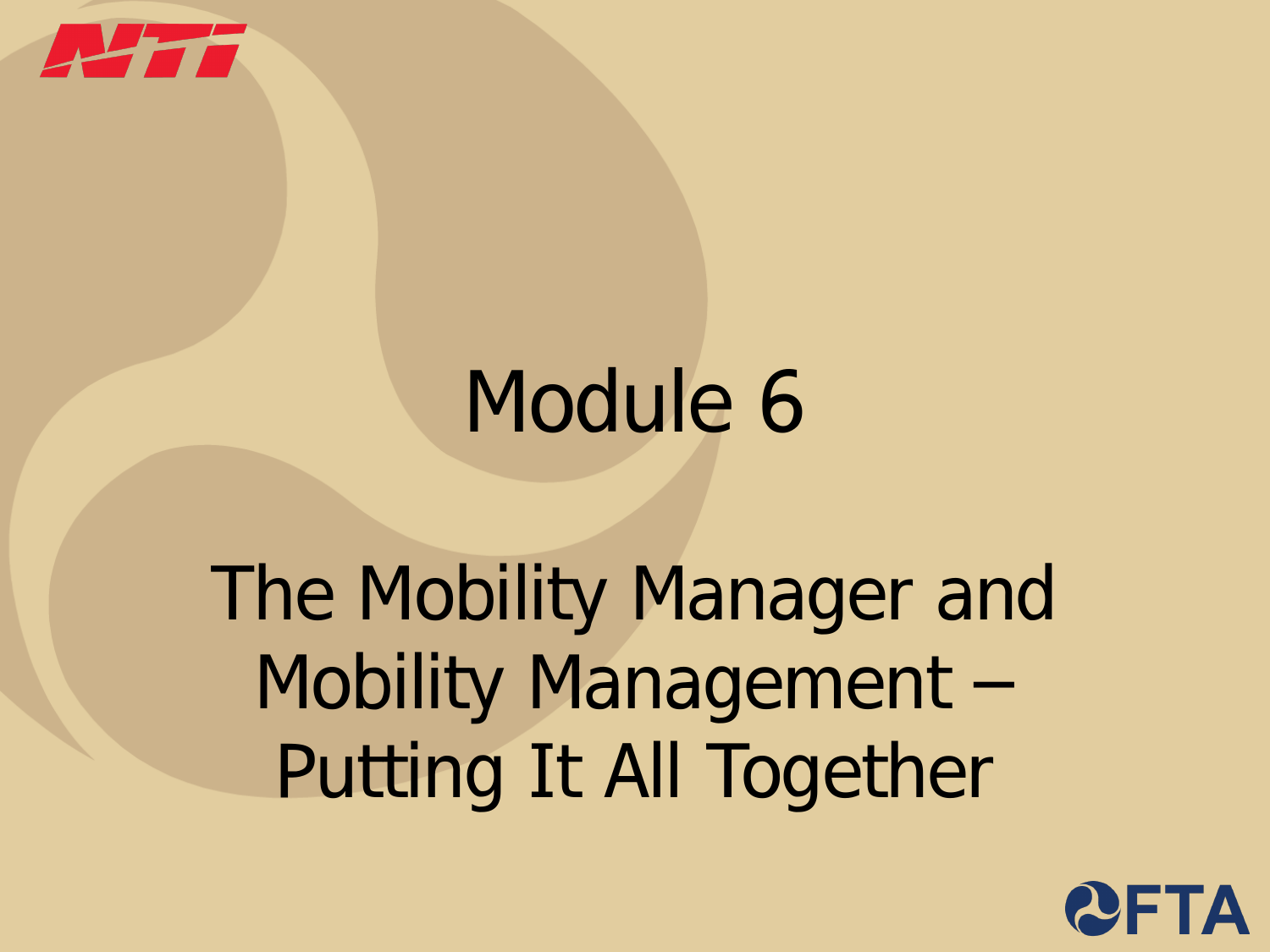

# Module 6
The Mobility Manager and Mobility Management – Putting It All Together